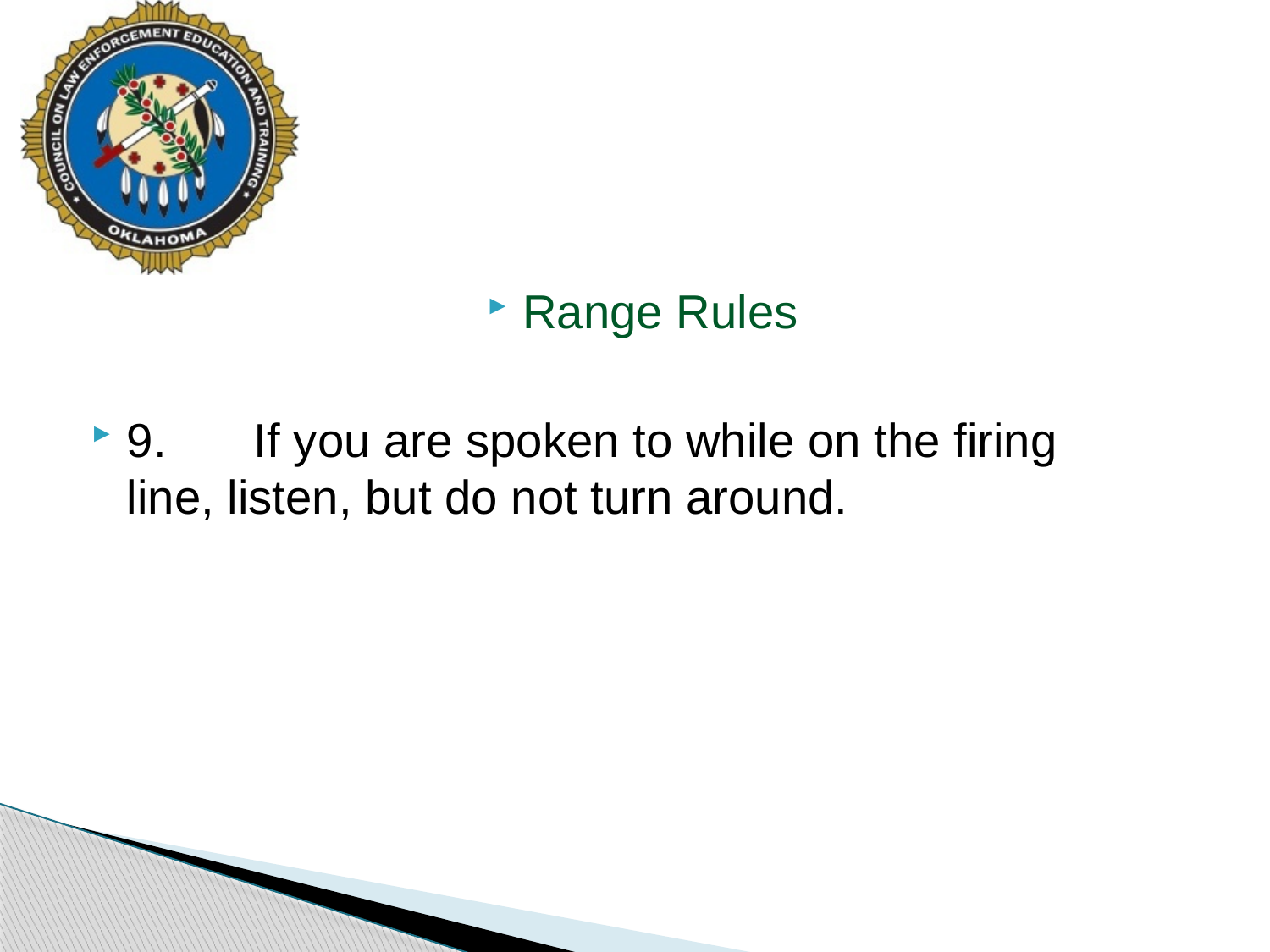

#
Range Rules

9.	If you are spoken to while on the firing 	line, listen, but do not turn around.